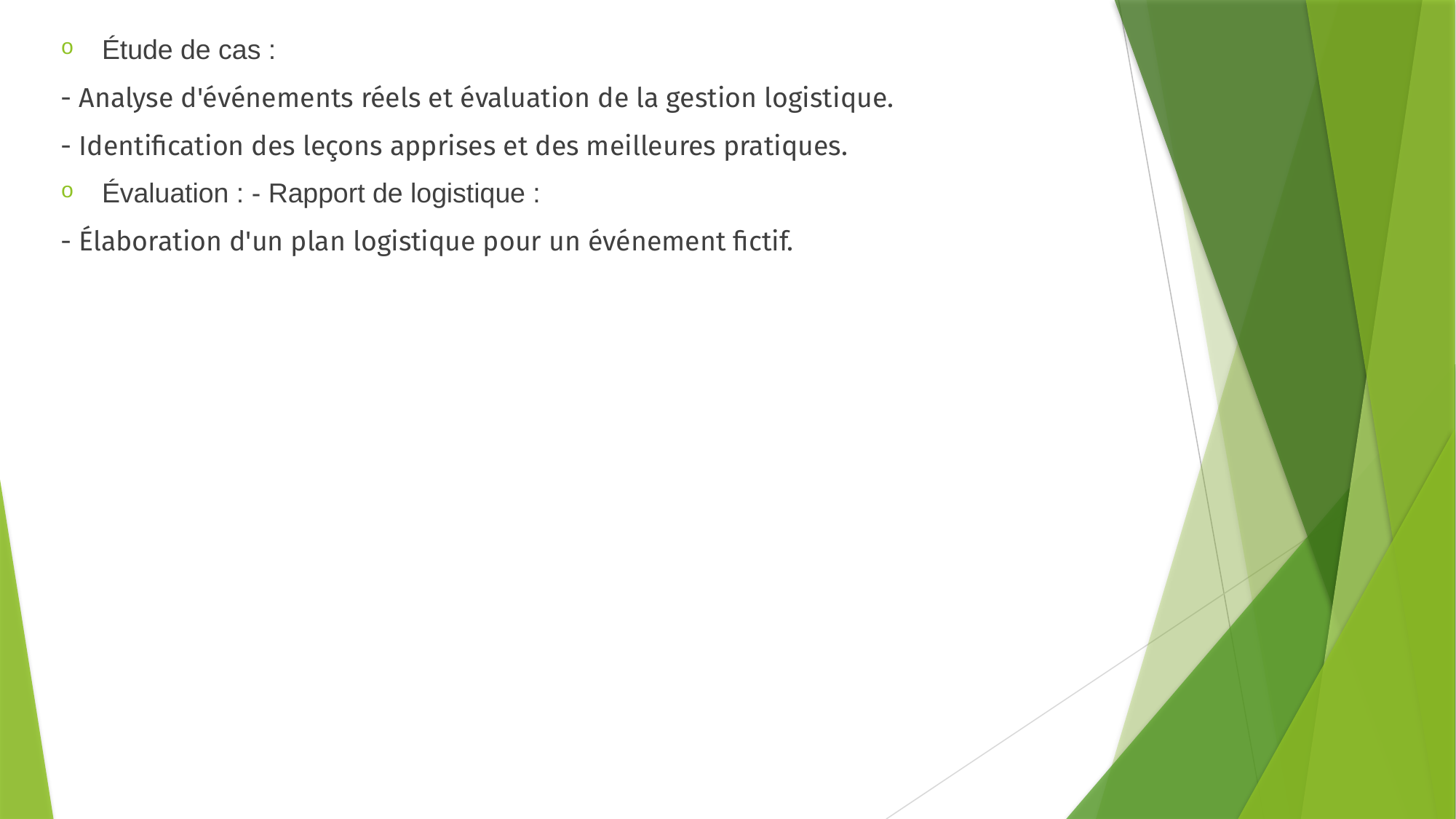

Étude de cas :
- Analyse d'événements réels et évaluation de la gestion logistique.
- Identification des leçons apprises et des meilleures pratiques.
Évaluation : - Rapport de logistique :
- Élaboration d'un plan logistique pour un événement fictif.